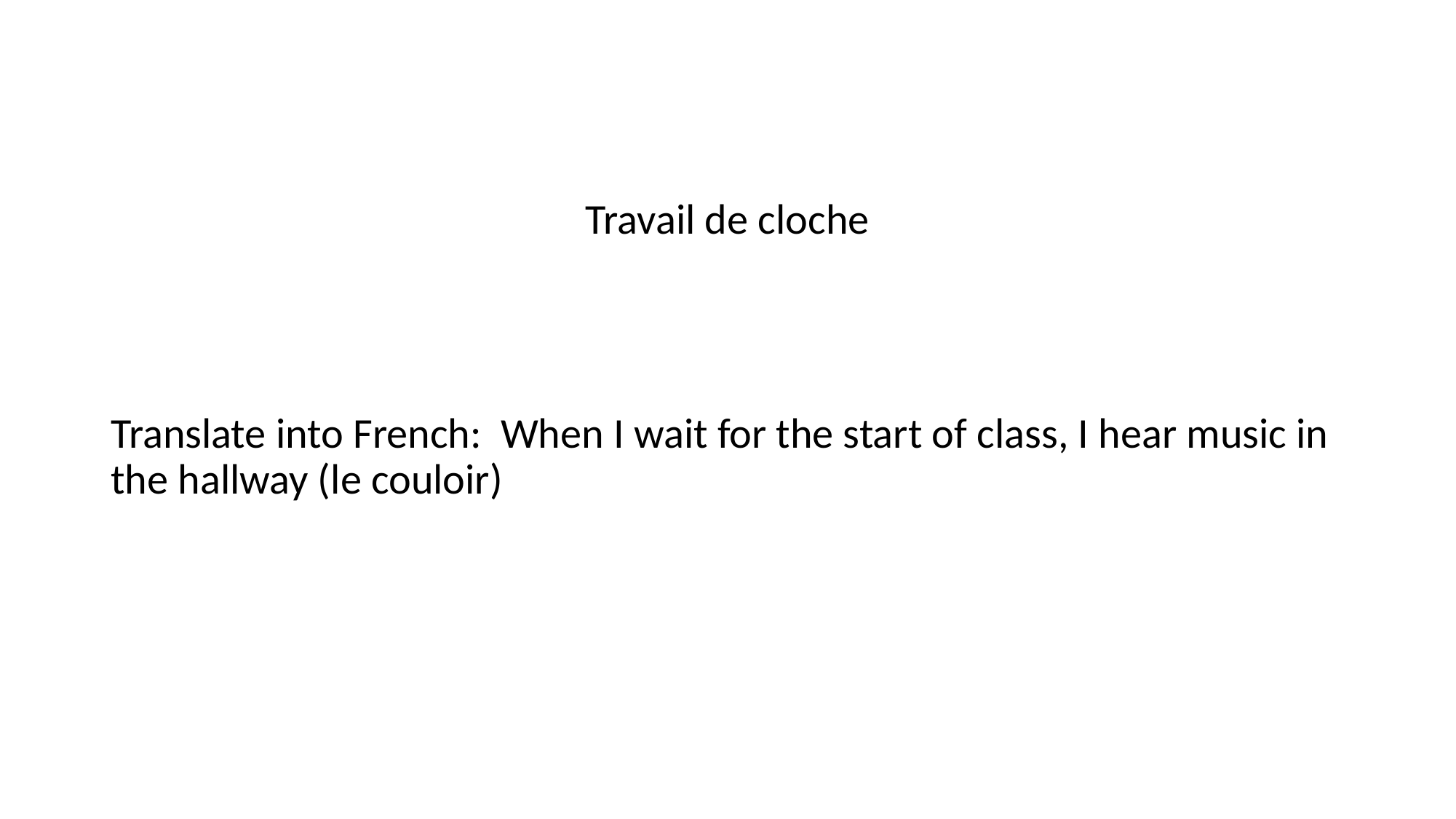

# Travail de cloche

Translate into French:  When I wait for the start of class, I hear music in the hallway (le couloir)